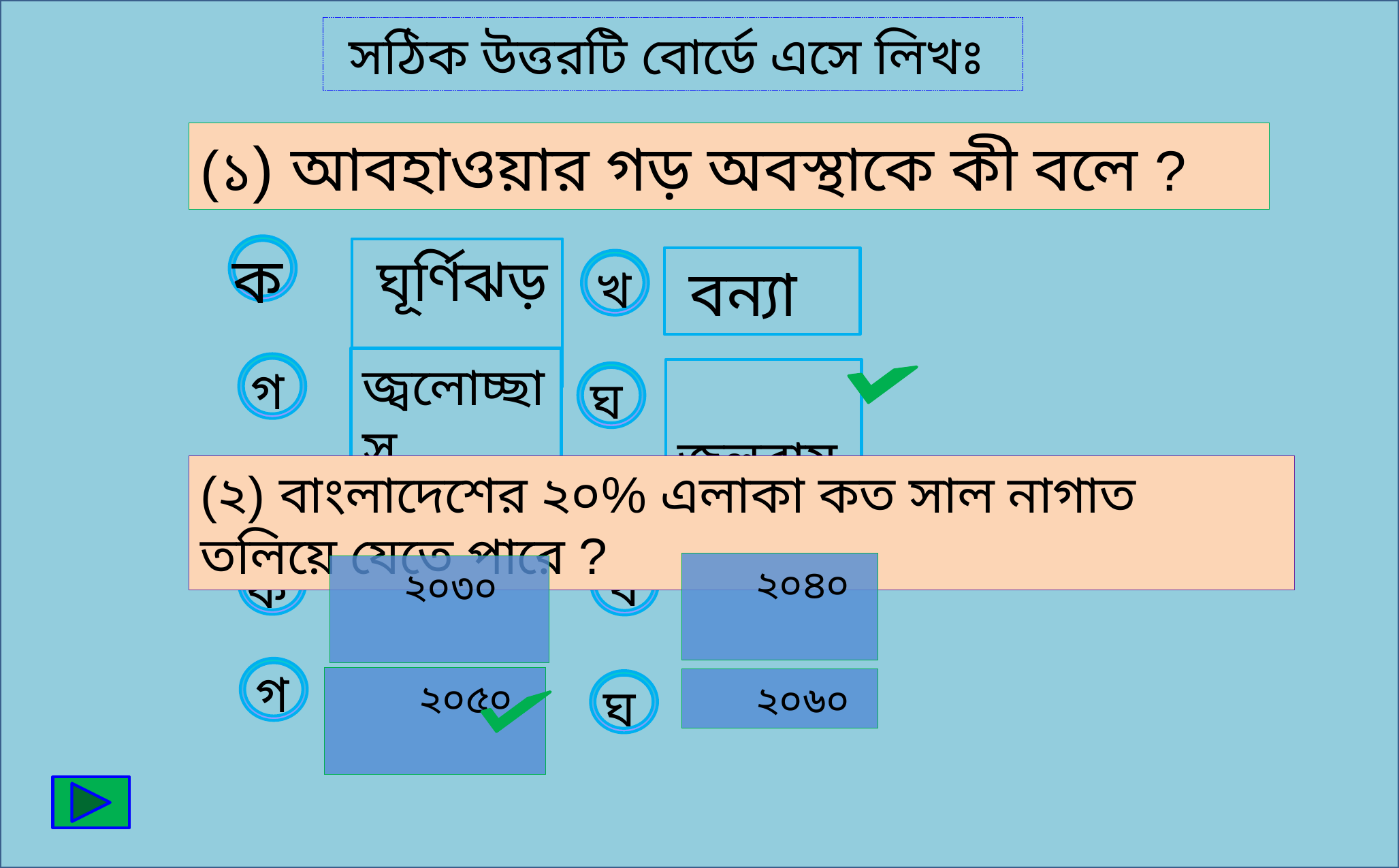

সঠিক উত্তরটি বোর্ডে এসে লিখঃ
(১) আবহাওয়ার গড় অবস্থাকে কী বলে ?

ক
 ঘূর্ণিঝড়
 বন্যা

খ

জ্বলোচ্ছাস

গ
 জলবায়ু

ঘ
(২) বাংলাদেশের ২০% এলাকা কত সাল নাগাত তলিয়ে যেতে পারে ?
খ

ক
      ২০৪০
      ২০৩০
গ

        ২০৫০

      ২০৬০

ঘ